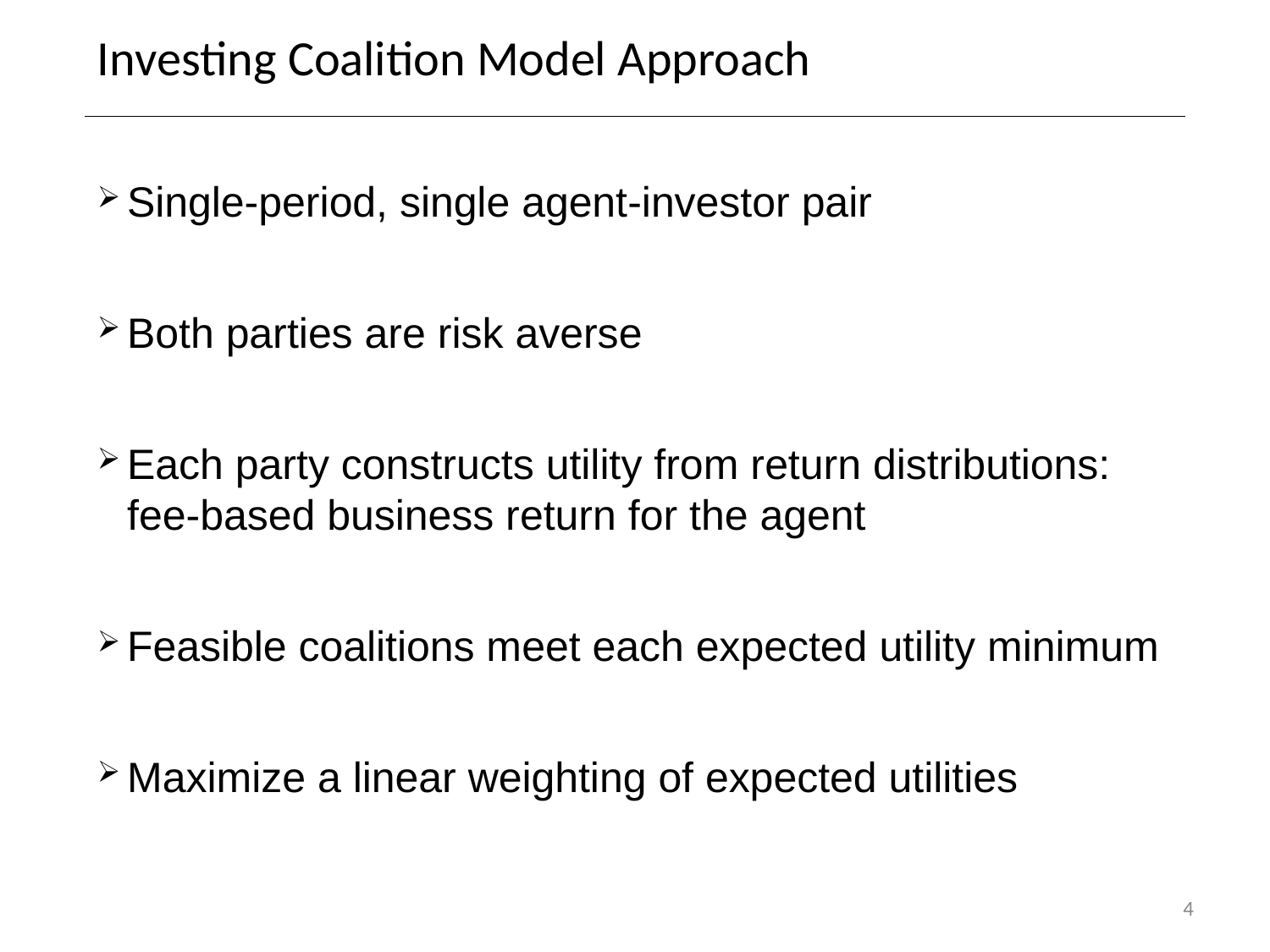

# Investing Coalition Model Approach
Single-period, single agent-investor pair

Both parties are risk averse

Each party constructs utility from return distributions: fee-based business return for the agent

Feasible coalitions meet each expected utility minimum

Maximize a linear weighting of expected utilities

4